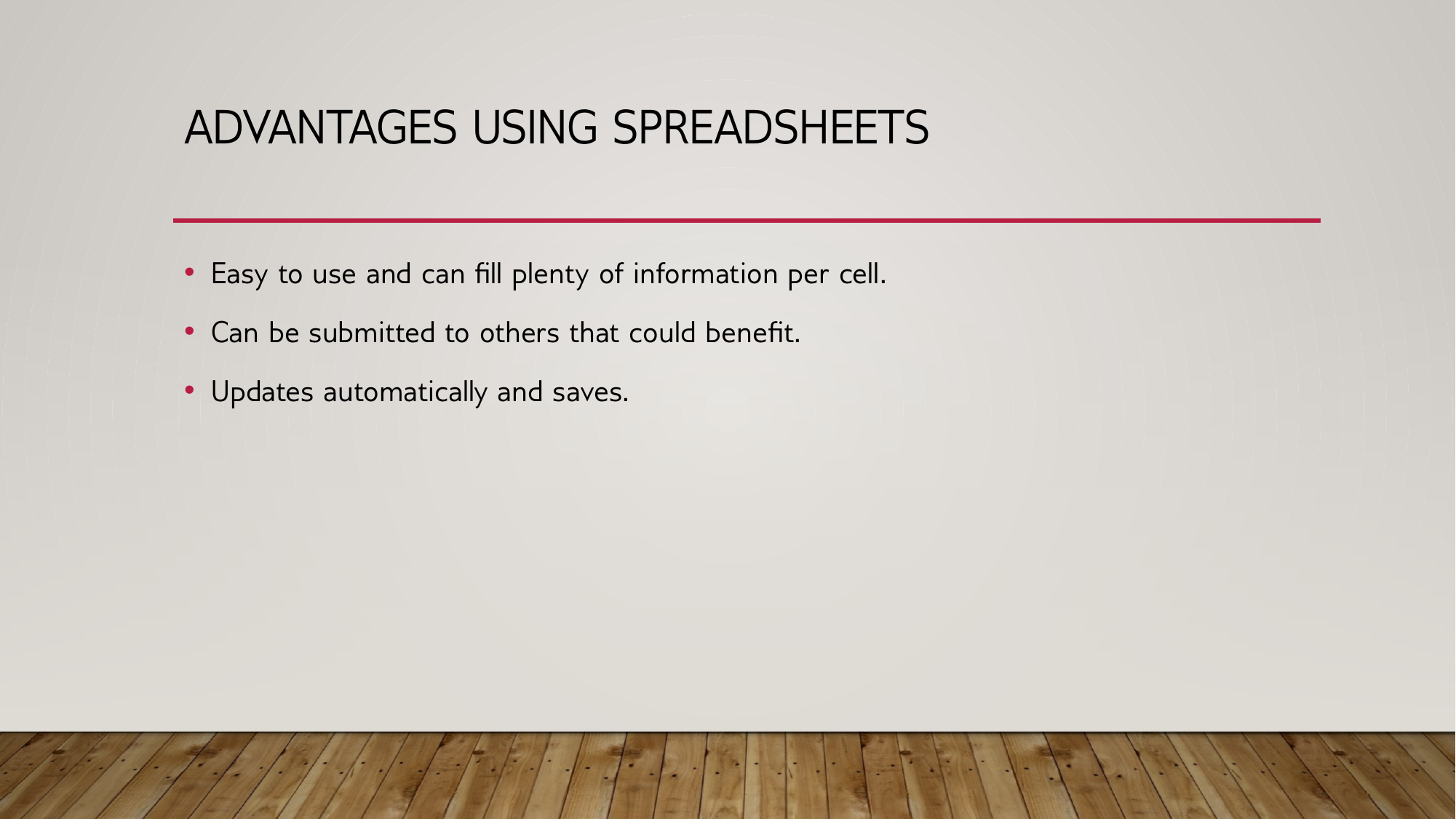

# Advantages using spreadsheets
Easy to use and can fill plenty of information per cell.
Can be submitted to others that could benefit.
Updates automatically and saves.